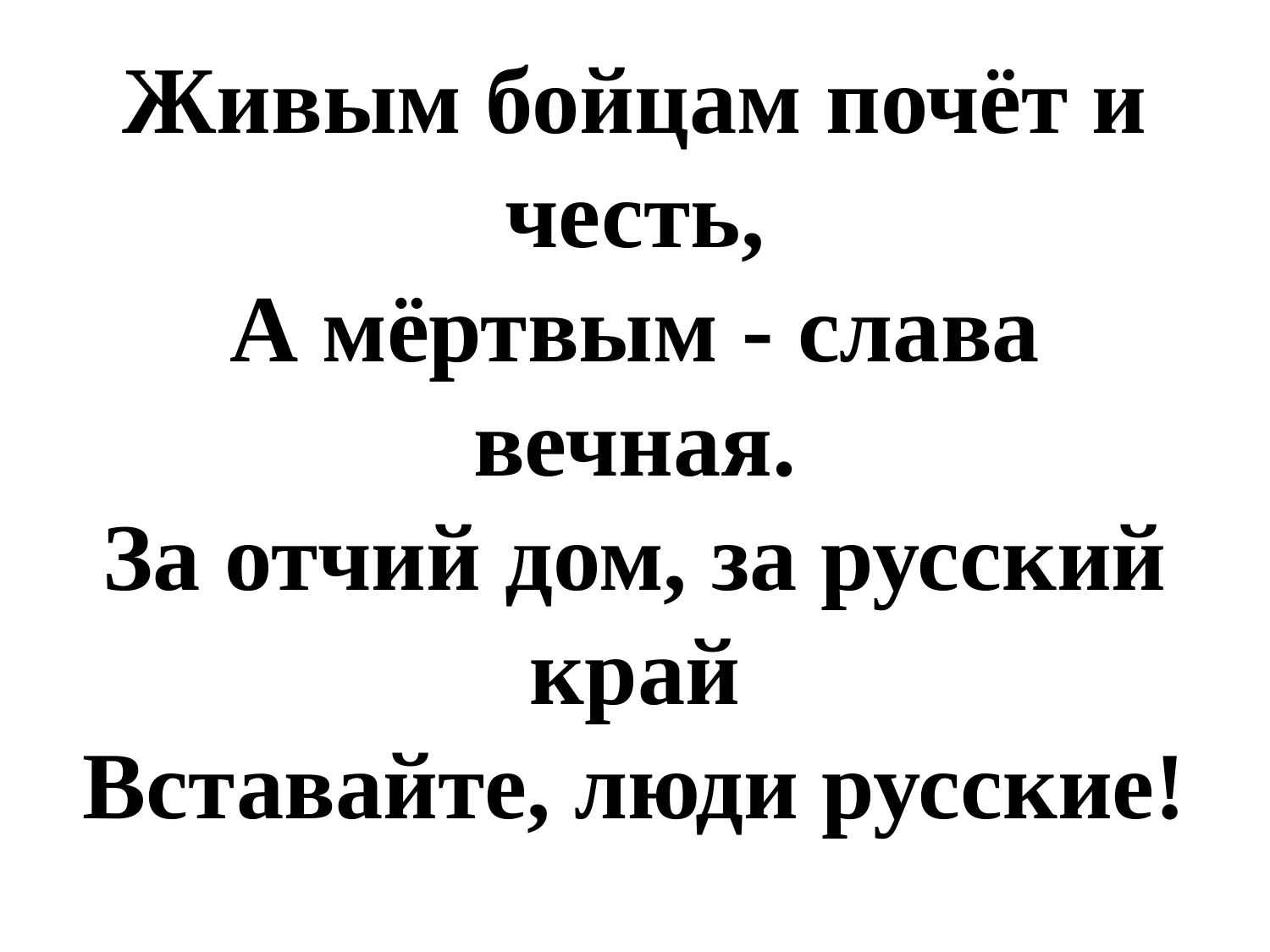

# Живым бойцам почёт и честь, А мёртвым - слава вечная. За отчий дом, за русский край Вставайте, люди русские!